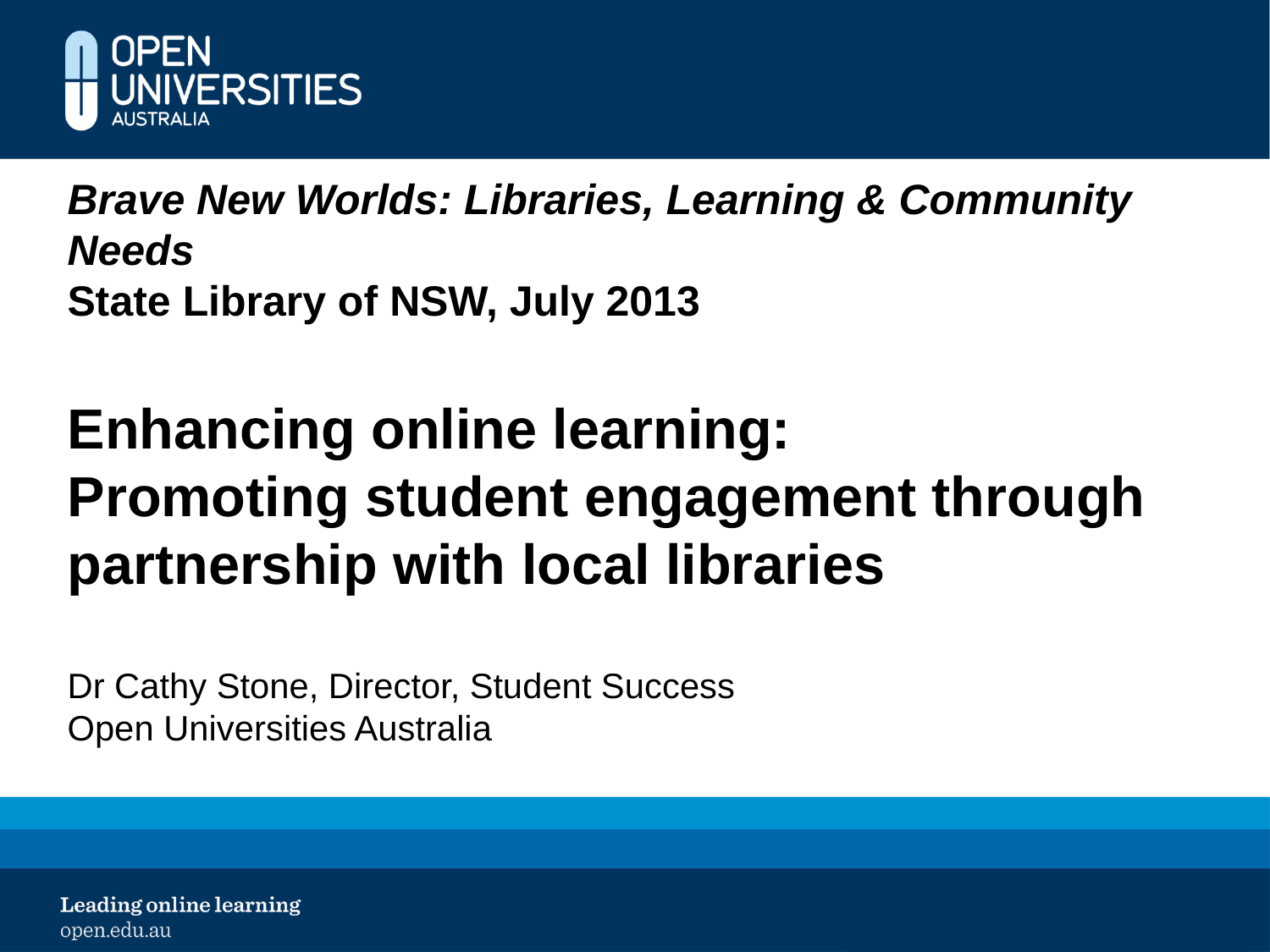

Brave New Worlds: Libraries, Learning & Community Needs
State Library of NSW, July 2013
Enhancing online learning:
Promoting student engagement through partnership with local libraries
Dr Cathy Stone, Director, Student Success
Open Universities Australia